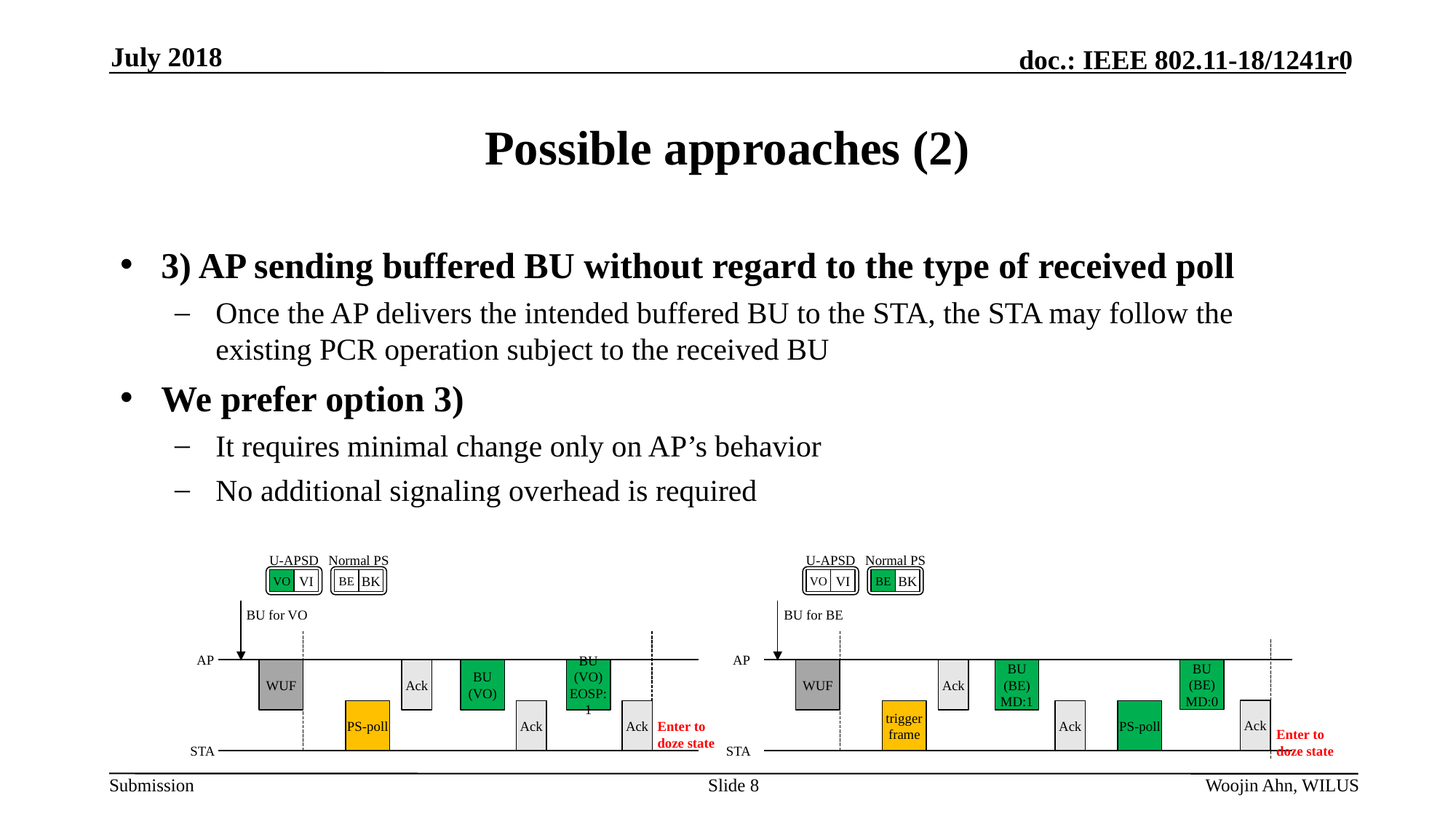

July 2018
# Possible approaches (2)
3) AP sending buffered BU without regard to the type of received poll
Once the AP delivers the intended buffered BU to the STA, the STA may follow the existing PCR operation subject to the received BU
We prefer option 3)
It requires minimal change only on AP’s behavior
No additional signaling overhead is required
U-APSD
Normal PS
U-APSD
Normal PS

VO
VI
BE
BK
VO
VI
BE
BK
BU for VO
BU for BE
AP
AP
BU
(BE)
MD:0
BU
(VO)
BU
(VO)
EOSP:1
BU
(BE)
MD:1
WUF
Ack
WUF
Ack
Ack
PS-poll
Ack
Ack
trigger frame
Ack
PS-poll
Enter to
doze state
Enter to
doze state
STA
STA
Slide 8
Woojin Ahn, WILUS